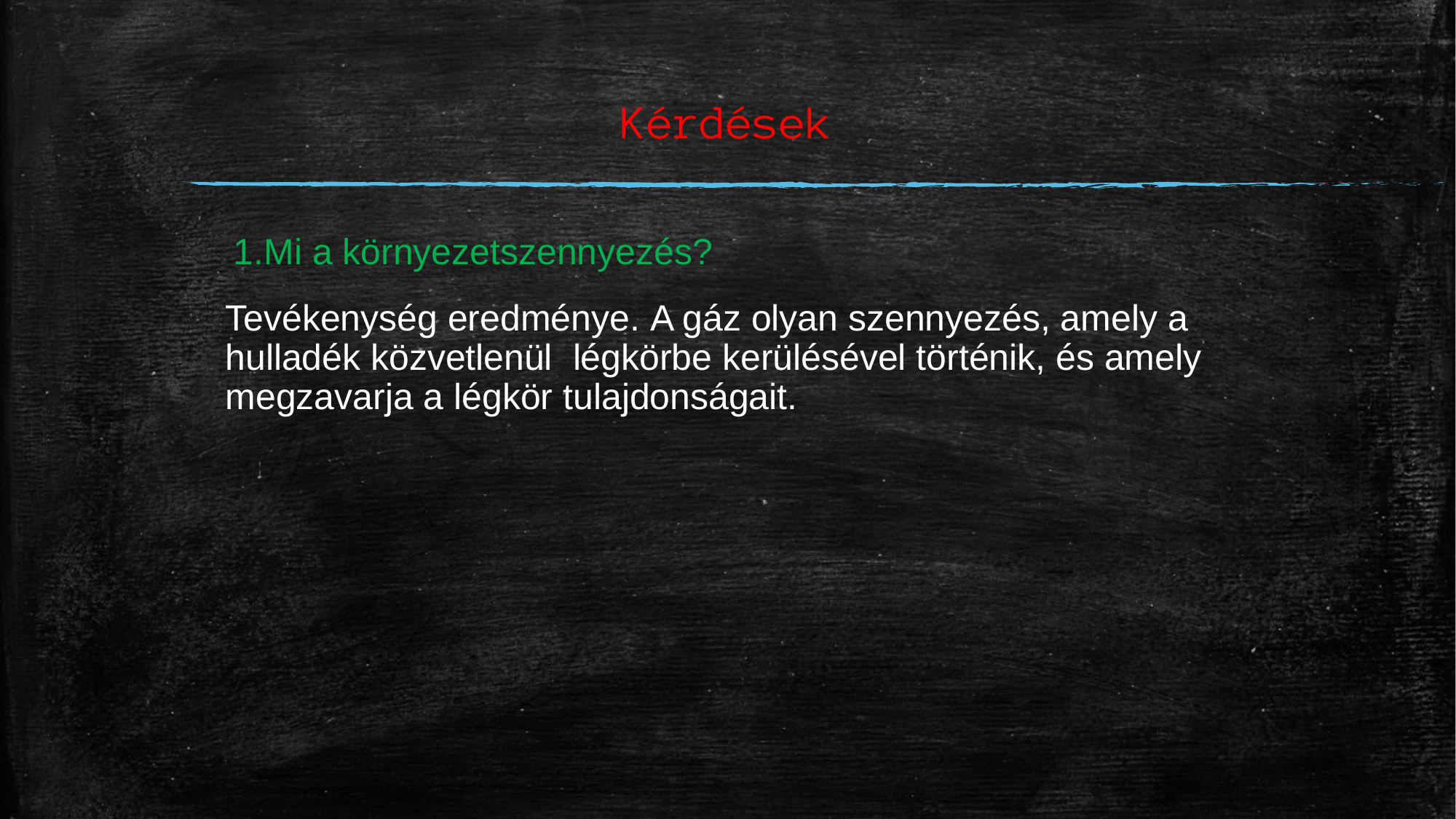

# Kérdések
    1.Mi a környezetszennyezés?
	Tevékenység eredménye. A gáz olyan szennyezés, amely a hulladék közvetlenül  légkörbe kerülésével történik, és amely megzavarja a légkör tulajdonságait.